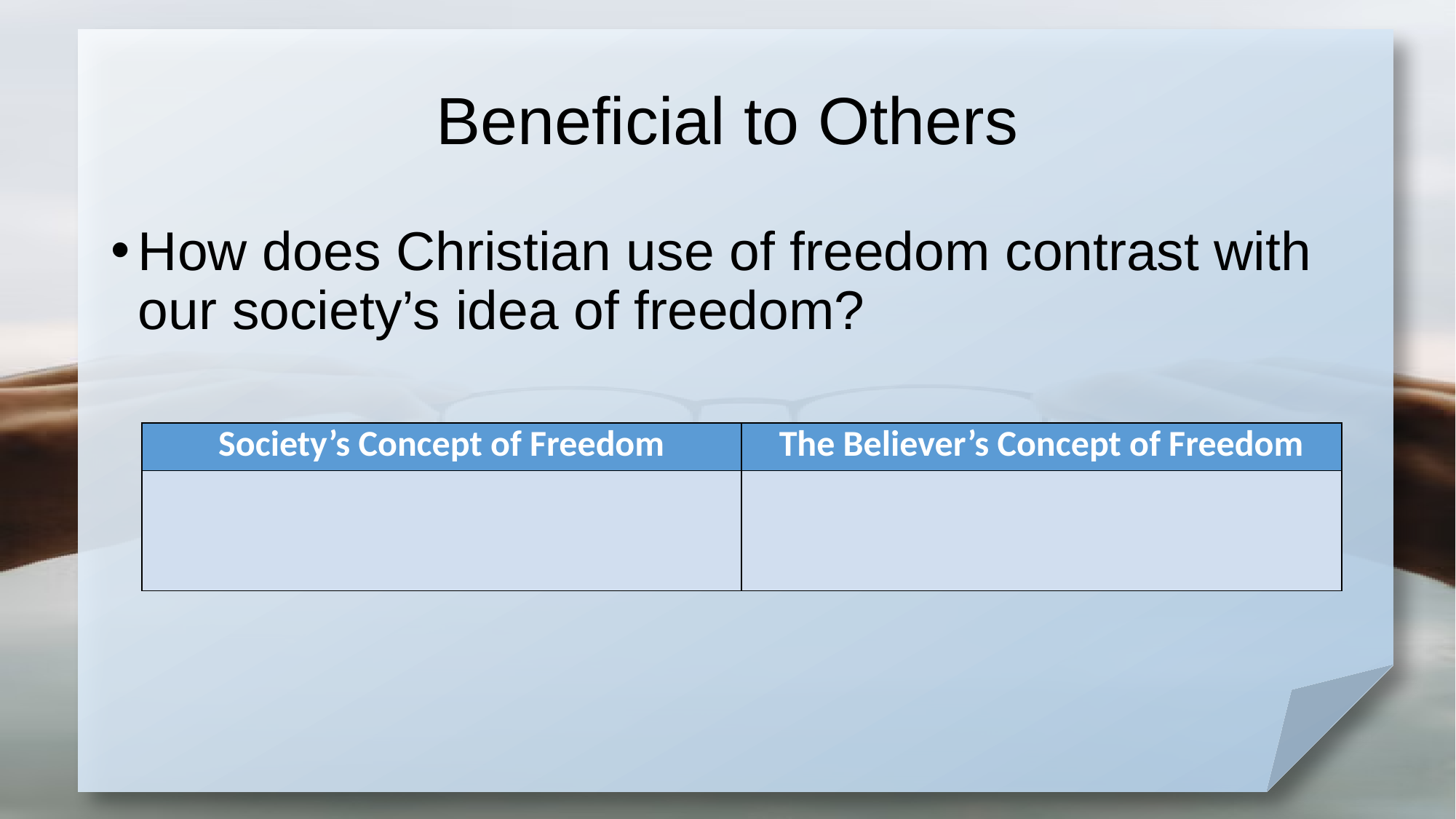

# Beneficial to Others
How does Christian use of freedom contrast with our society’s idea of freedom?

| Society’s Concept of Freedom | The Believer’s Concept of Freedom |
| --- | --- |
|  |  |